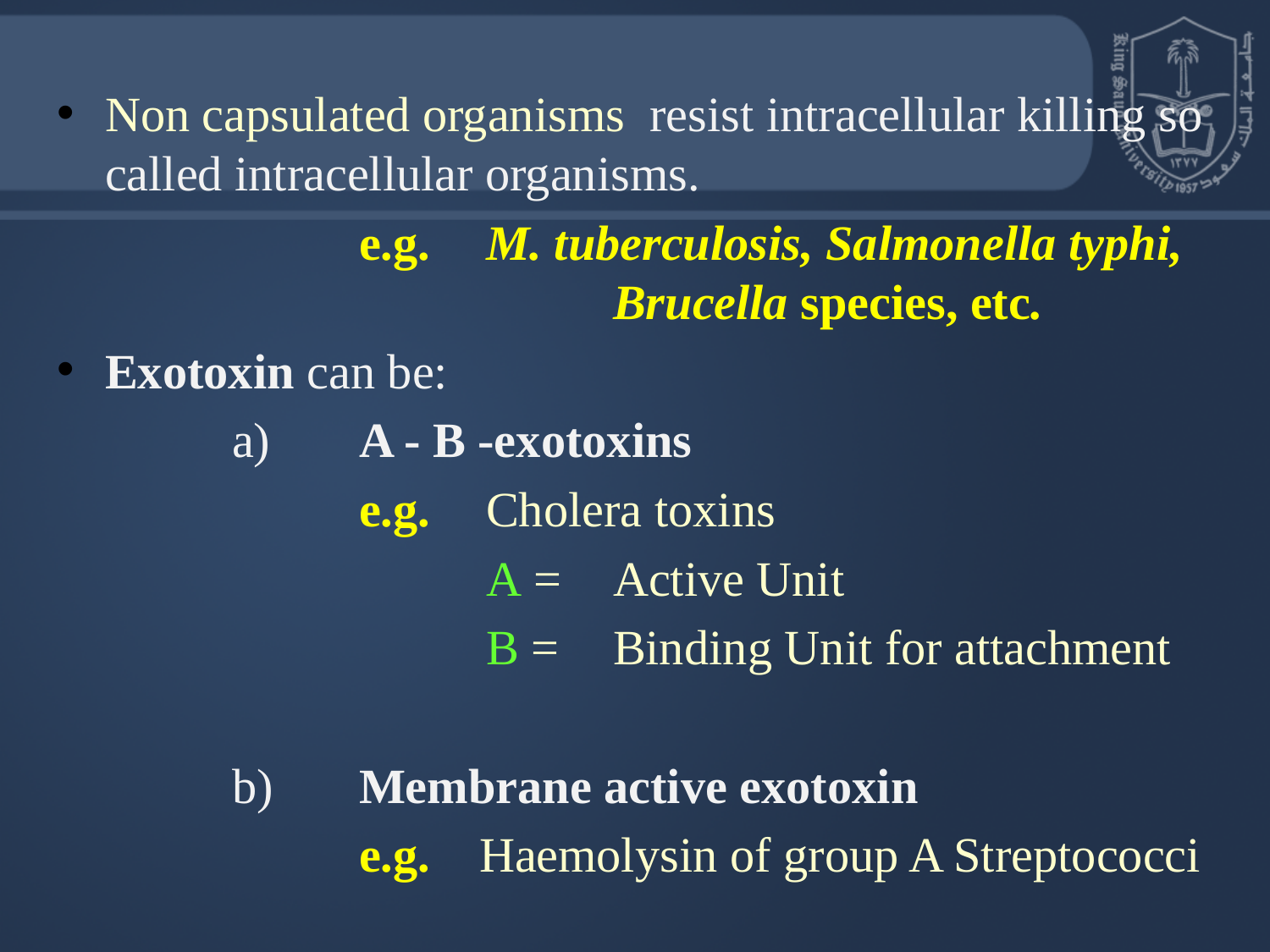

Non capsulated organisms  resist intracellular killing so called intracellular organisms.
			e.g.	M. tuberculosis, Salmonella typhi, 				Brucella species, etc.
Exotoxin can be:
		a)	A - B -exotoxins
			e.g.	Cholera toxins
				A =	Active Unit
				B =	Binding Unit for attachment

		b)	Membrane active exotoxin
			e.g.    Haemolysin of group A Streptococci